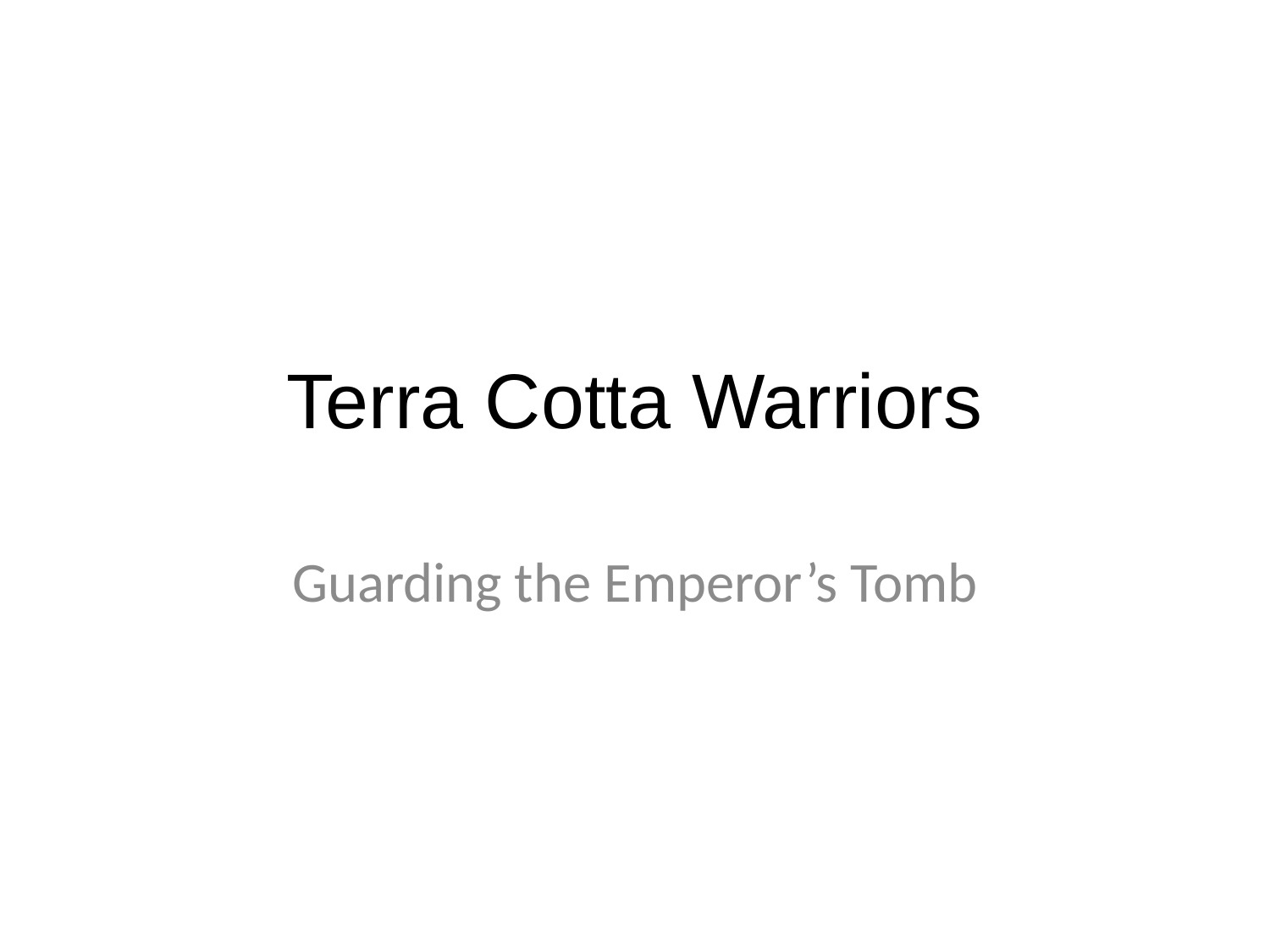

# Terra Cotta Warriors
Guarding the Emperor’s Tomb